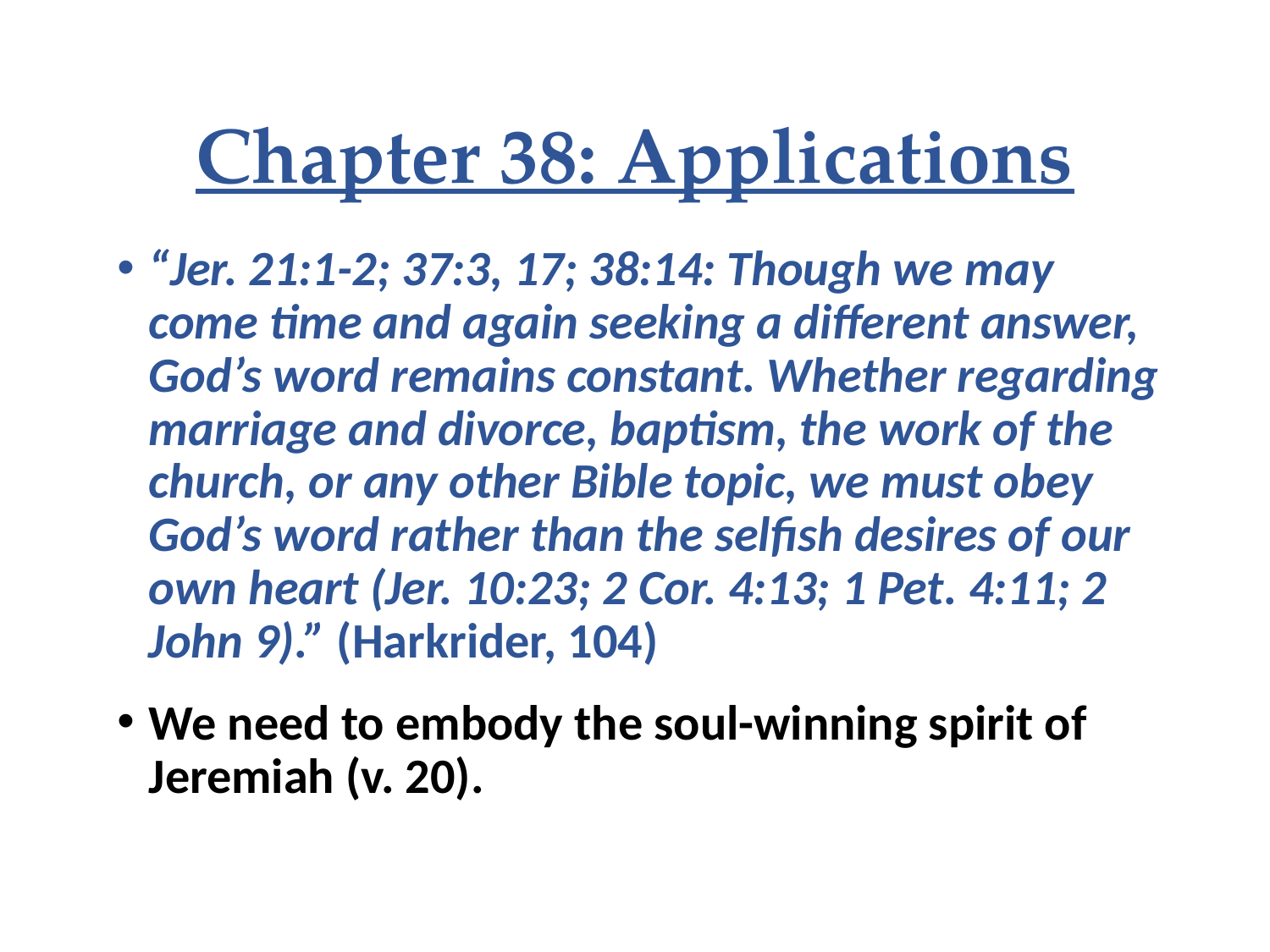

# Chapter 38: Applications
“Jer. 21:1-2; 37:3, 17; 38:14: Though we may come time and again seeking a different answer, God’s word remains constant. Whether regarding marriage and divorce, baptism, the work of the church, or any other Bible topic, we must obey God’s word rather than the selfish desires of our own heart (Jer. 10:23; 2 Cor. 4:13; 1 Pet. 4:11; 2 John 9).” (Harkrider, 104)
We need to embody the soul-winning spirit of Jeremiah (v. 20).